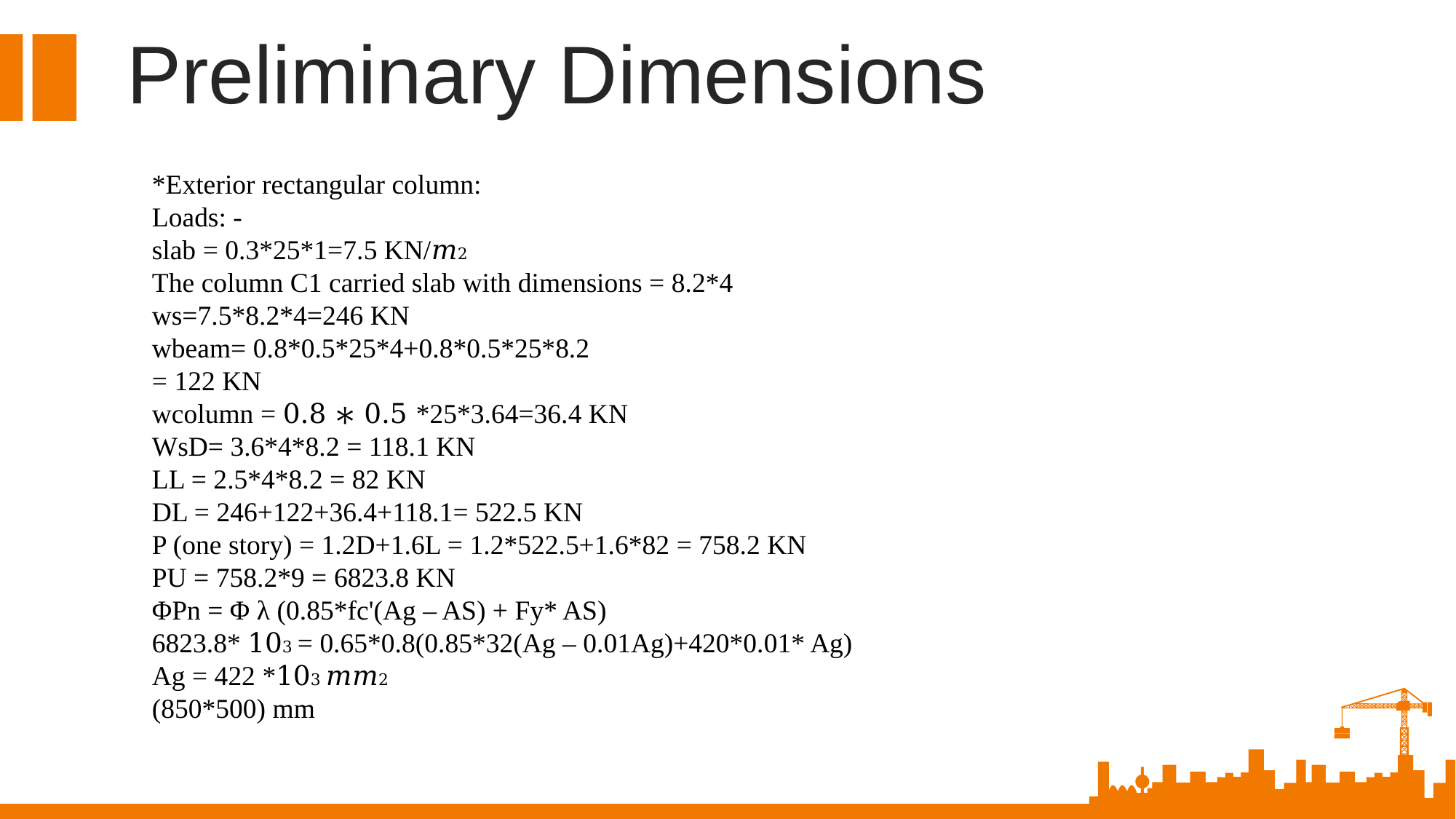

Preliminary Dimensions
*Exterior rectangular column:
Loads: -
slab = 0.3*25*1=7.5 KN/𝑚2
The column C1 carried slab with dimensions = 8.2*4
ws=7.5*8.2*4=246 KN
wbeam= 0.8*0.5*25*4+0.8*0.5*25*8.2
= 122 KN
wcolumn = 0.8 ∗ 0.5 *25*3.64=36.4 KN
WsD= 3.6*4*8.2 = 118.1 KN
LL = 2.5*4*8.2 = 82 KN
DL = 246+122+36.4+118.1= 522.5 KN
P (one story) = 1.2D+1.6L = 1.2*522.5+1.6*82 = 758.2 KN
PU = 758.2*9 = 6823.8 KN
ΦPn = Φ λ (0.85*fc'(Ag – AS) + Fy* AS)
6823.8* 103 = 0.65*0.8(0.85*32(Ag – 0.01Ag)+420*0.01* Ag)
Ag = 422 *103 𝑚𝑚2
(850*500) mm